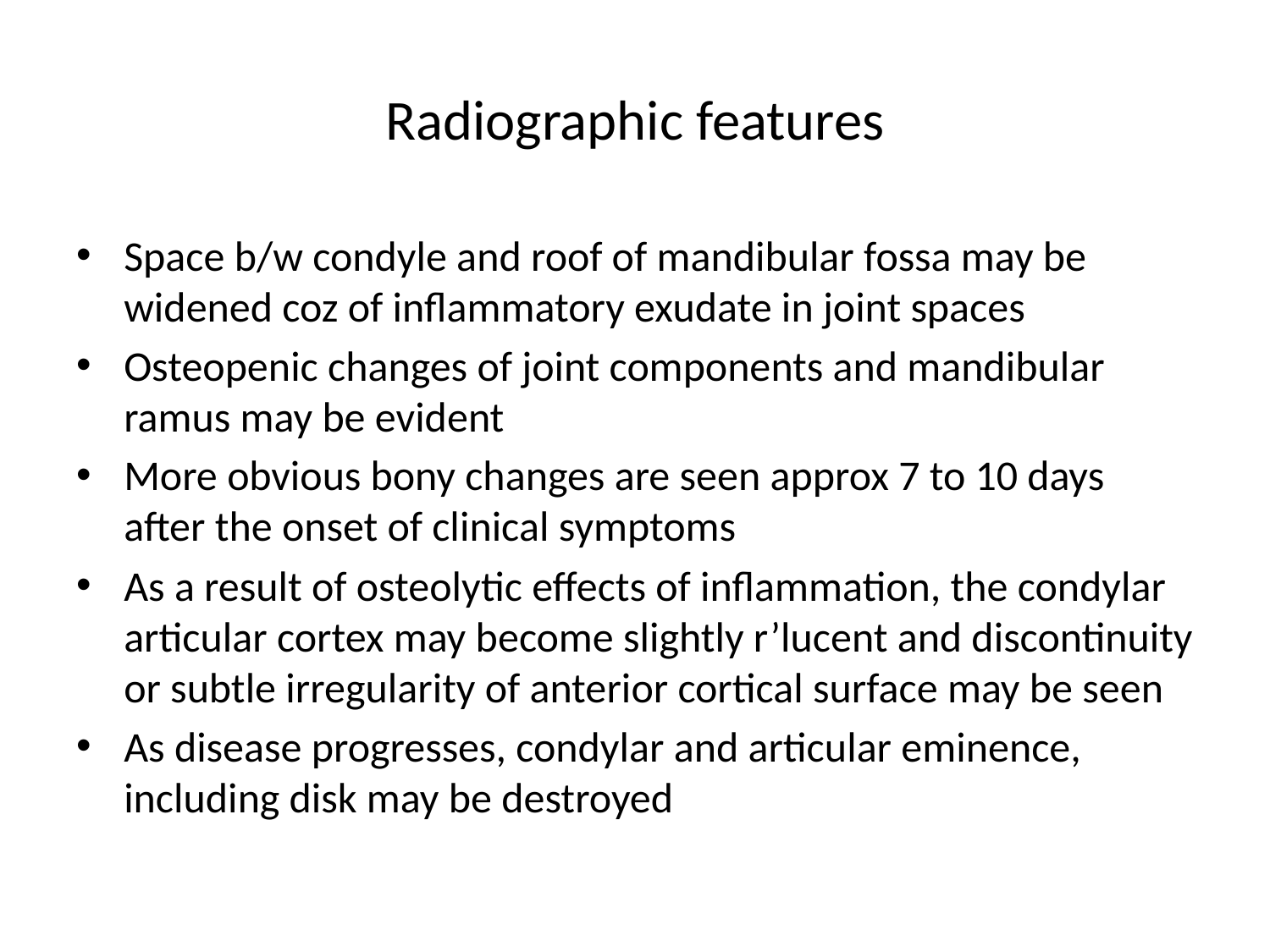

# Radiographic features
Space b/w condyle and roof of mandibular fossa may be widened coz of inflammatory exudate in joint spaces
Osteopenic changes of joint components and mandibular ramus may be evident
More obvious bony changes are seen approx 7 to 10 days after the onset of clinical symptoms
As a result of osteolytic effects of inflammation, the condylar articular cortex may become slightly r’lucent and discontinuity or subtle irregularity of anterior cortical surface may be seen
As disease progresses, condylar and articular eminence, including disk may be destroyed